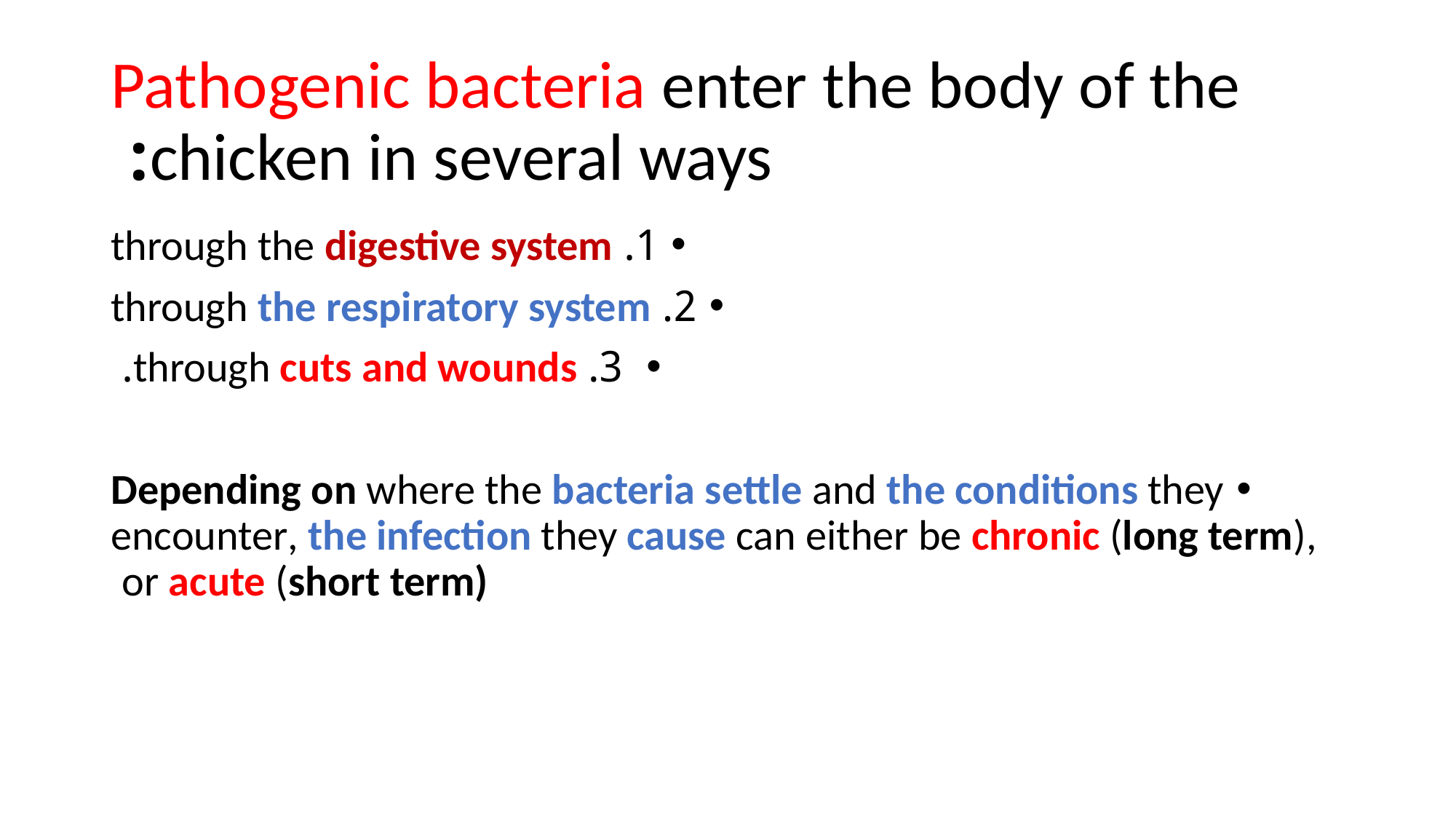

# Pathogenic bacteria enter the body of the chicken in several ways:
1. through the digestive system
2. through the respiratory system
 3. through cuts and wounds.

Depending on where the bacteria settle and the conditions they encounter, the infection they cause can either be chronic (long term), or acute (short term)